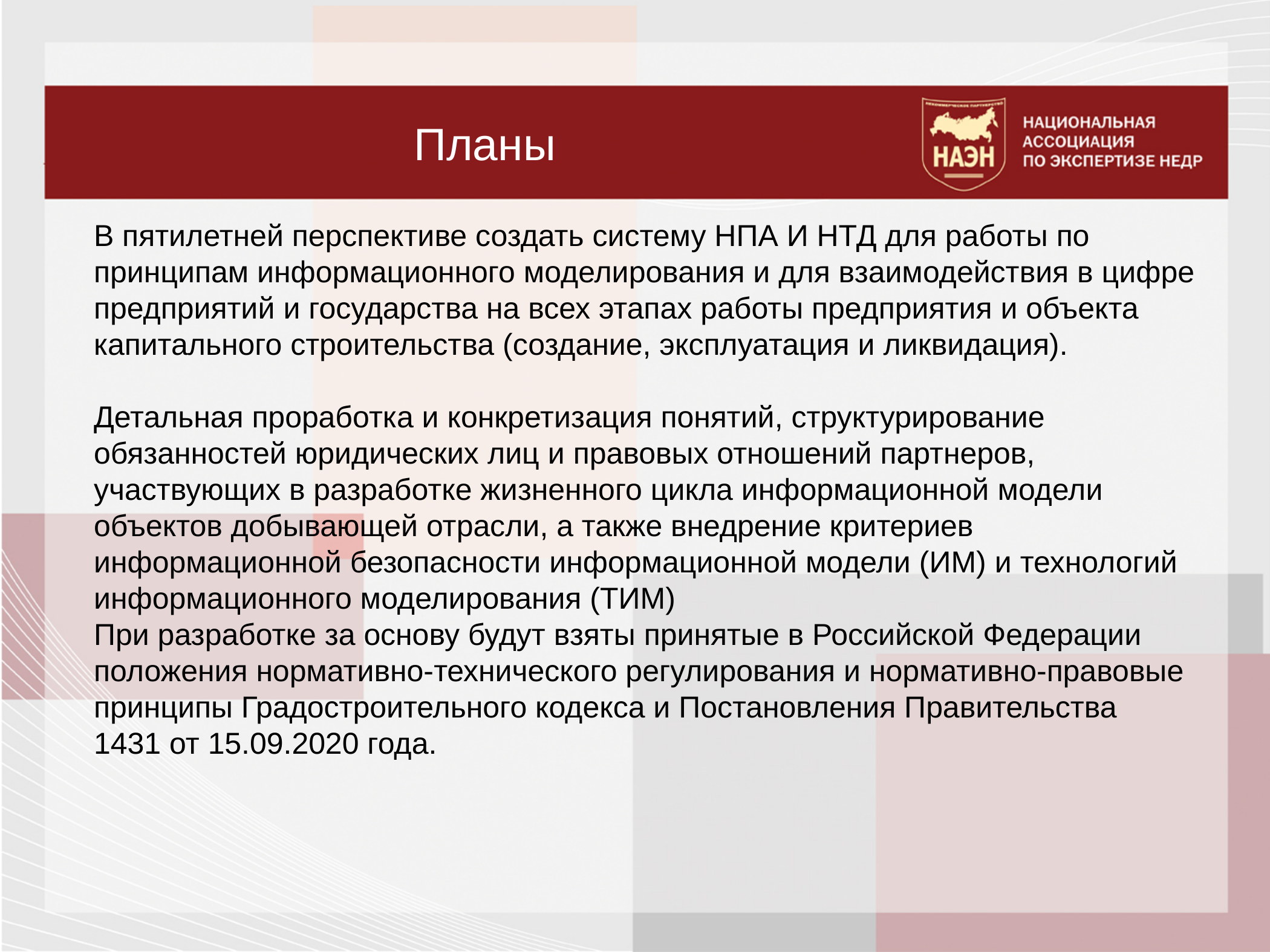

# Планы
В пятилетней перспективе создать систему НПА И НТД для работы по принципам информационного моделирования и для взаимодействия в цифре предприятий и государства на всех этапах работы предприятия и объекта капитального строительства (создание, эксплуатация и ликвидация).

Детальная проработка и конкретизация понятий, структурирование обязанностей юридических лиц и правовых отношений партнеров, участвующих в разработке жизненного цикла информационной модели объектов добывающей отрасли, а также внедрение критериев информационной безопасности информационной модели (ИМ) и технологий информационного моделирования (ТИМ)
При разработке за основу будут взяты принятые в Российской Федерации положения нормативно-технического регулирования и нормативно-правовые принципы Градостроительного кодекса и Постановления Правительства 1431 от 15.09.2020 года.